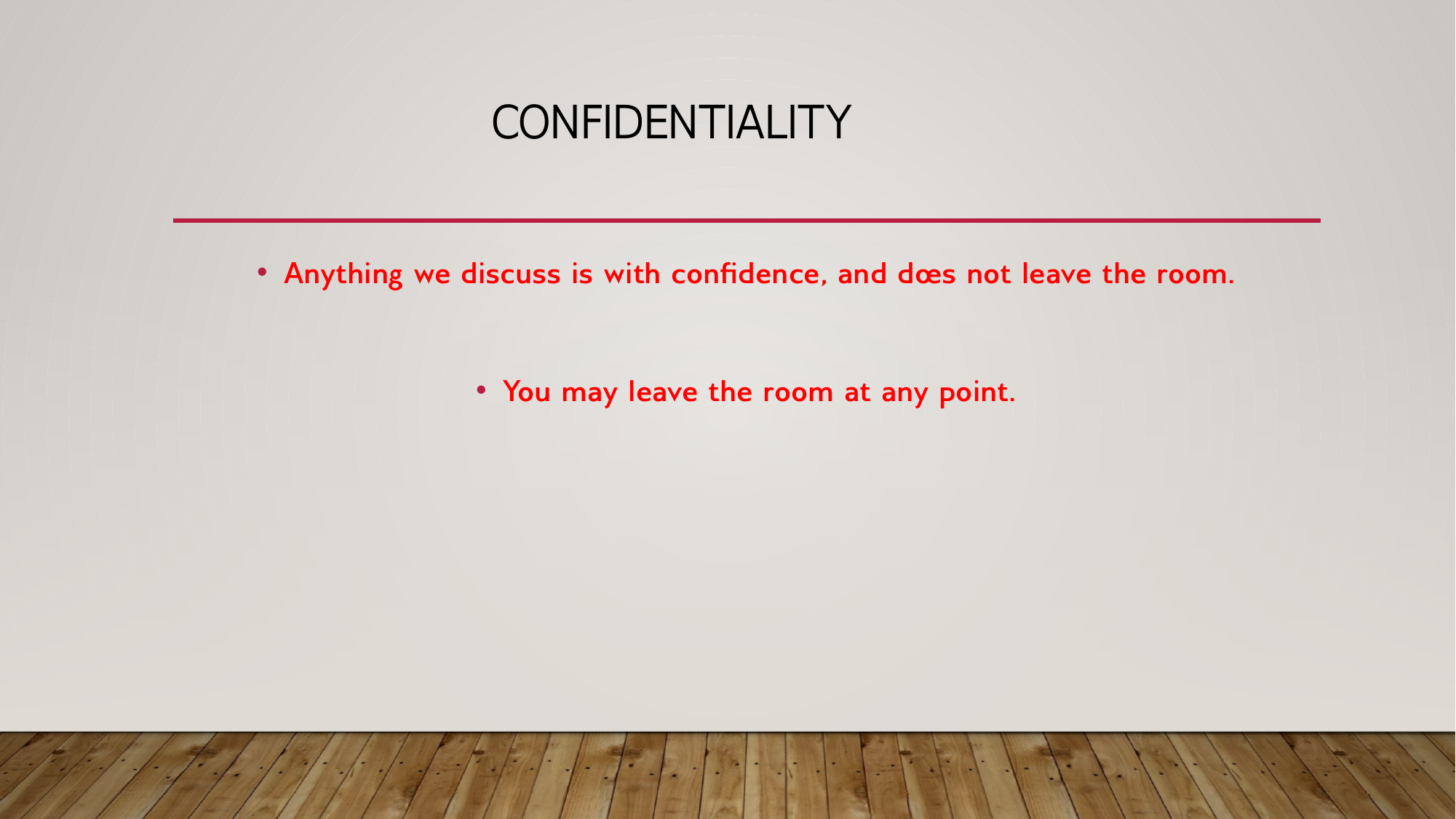

# confidentiality
Anything we discuss is with confidence, and does not leave the room.

You may leave the room at any point.